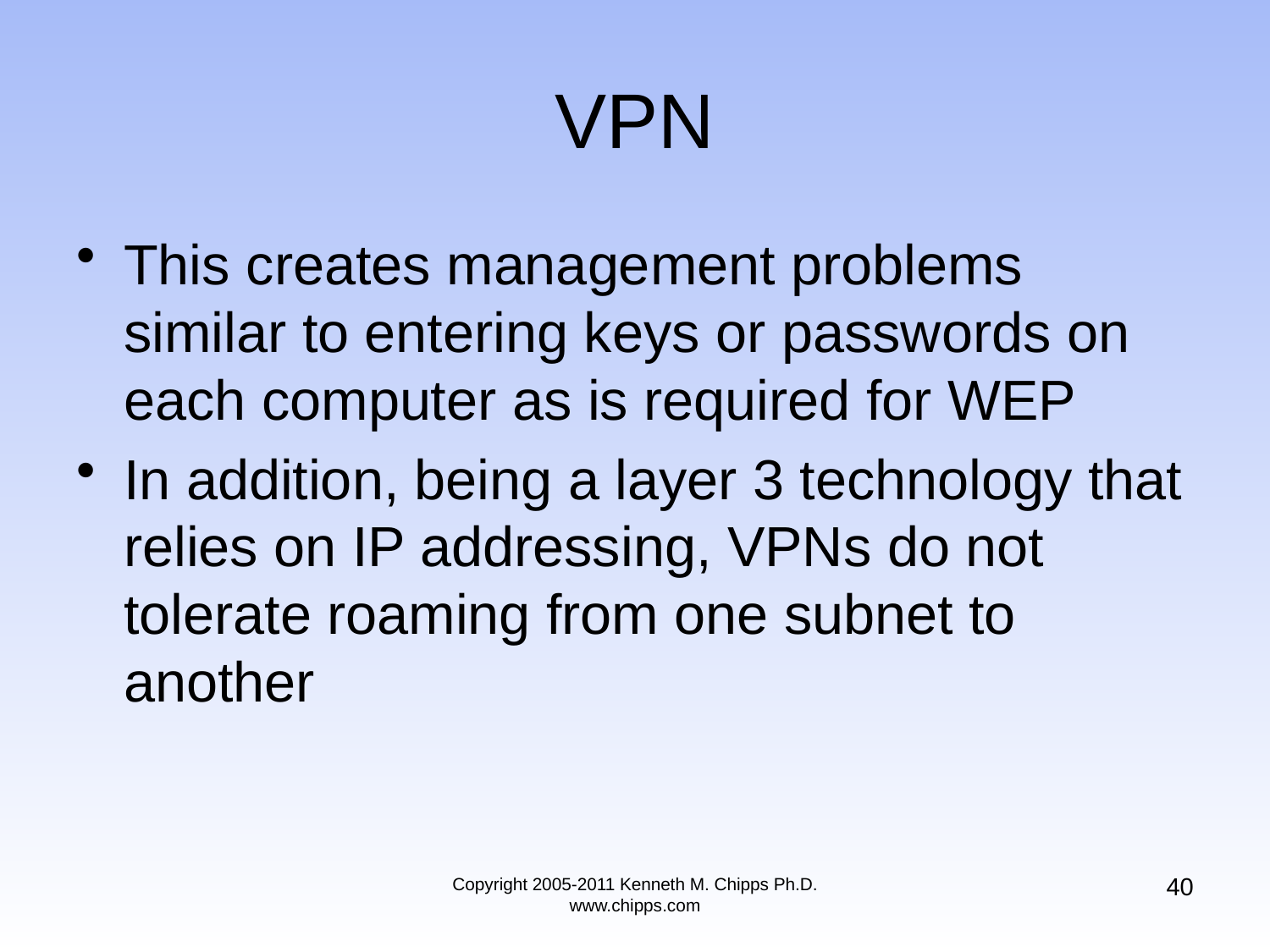

# VPN
This creates management problems similar to entering keys or passwords on each computer as is required for WEP
In addition, being a layer 3 technology that relies on IP addressing, VPNs do not tolerate roaming from one subnet to another
40
Copyright 2005-2011 Kenneth M. Chipps Ph.D. www.chipps.com